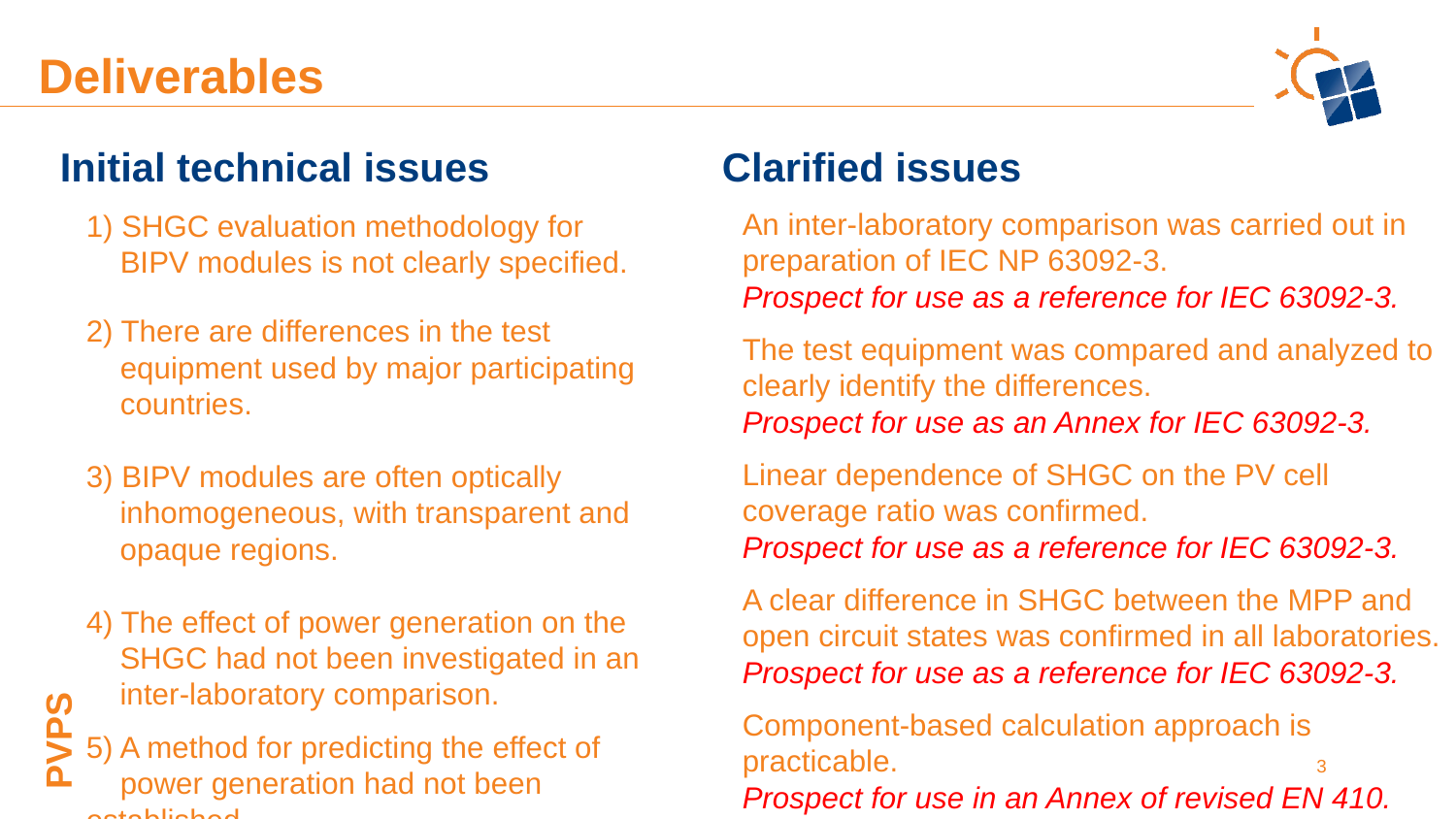

Deliverables
Initial technical issues
Clarified issues
An inter-laboratory comparison was carried out in preparation of IEC NP 63092-3.
Prospect for use as a reference for IEC 63092-3.

The test equipment was compared and analyzed to clearly identify the differences.
Prospect for use as an Annex for IEC 63092-3.

Linear dependence of SHGC on the PV cell coverage ratio was confirmed.
Prospect for use as a reference for IEC 63092-3.

A clear difference in SHGC between the MPP and open circuit states was confirmed in all laboratories.
Prospect for use as a reference for IEC 63092-3.

Component-based calculation approach is practicable.
Prospect for use in an Annex of revised EN 410.
1) SHGC evaluation methodology for
    BIPV modules is not clearly specified.

2) There are differences in the test
    equipment used by major participating
    countries.

3) BIPV modules are often optically
    inhomogeneous, with transparent and
    opaque regions.

4) The effect of power generation on the
    SHGC had not been investigated in an
    inter-laboratory comparison.

5) A method for predicting the effect of
    power generation had not been established.